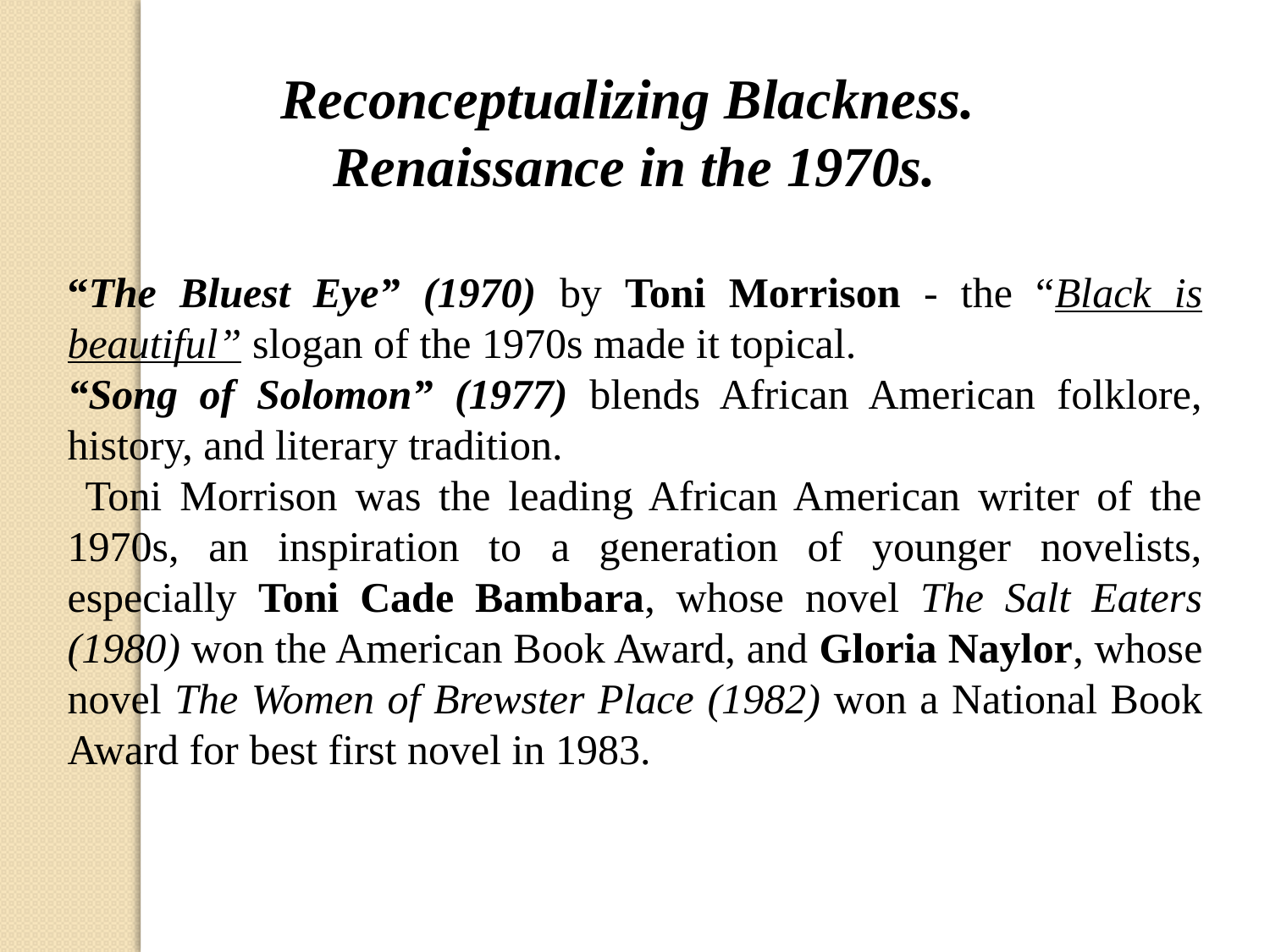

Reconceptualizing Blackness.
Renaissance in the 1970s.

“The Bluest Eye” (1970) by Toni Morrison - the “Black is beautiful” slogan of the 1970s made it topical.
“Song of Solomon” (1977) blends African American folklore, history, and literary tradition.
 Toni Morrison was the leading African American writer of the 1970s, an inspiration to a generation of younger novelists, especially Toni Cade Bambara, whose novel The Salt Eaters (1980) won the American Book Award, and Gloria Naylor, whose novel The Women of Brewster Place (1982) won a National Book Award for best first novel in 1983.